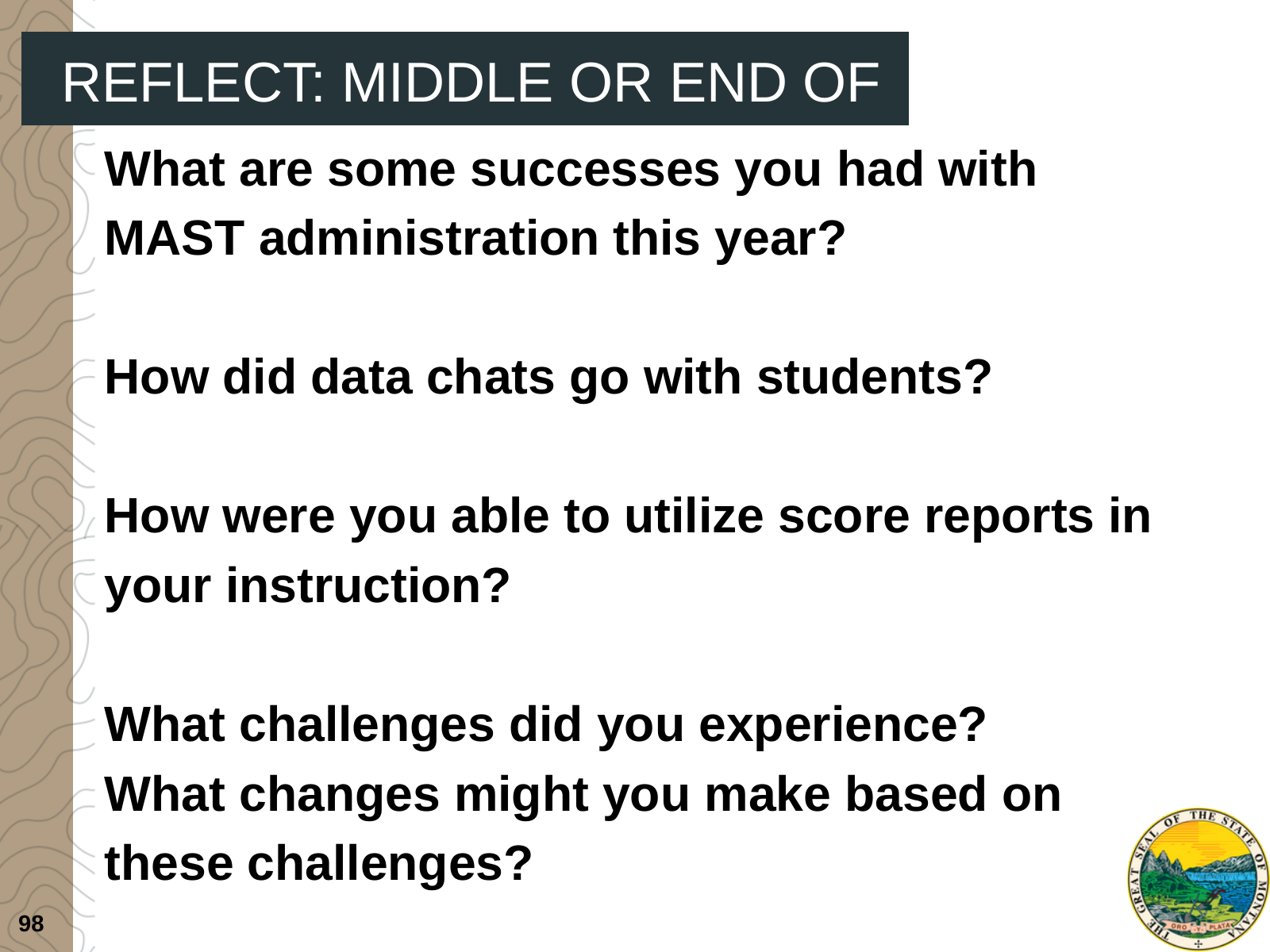

REFLECT: MIDDLE OR END OF YEAR

What are some successes you had with MAST administration this year?

How did data chats go with students?

How were you able to utilize score reports in your instruction?

What challenges did you experience?
What changes might you make based on these challenges?

98